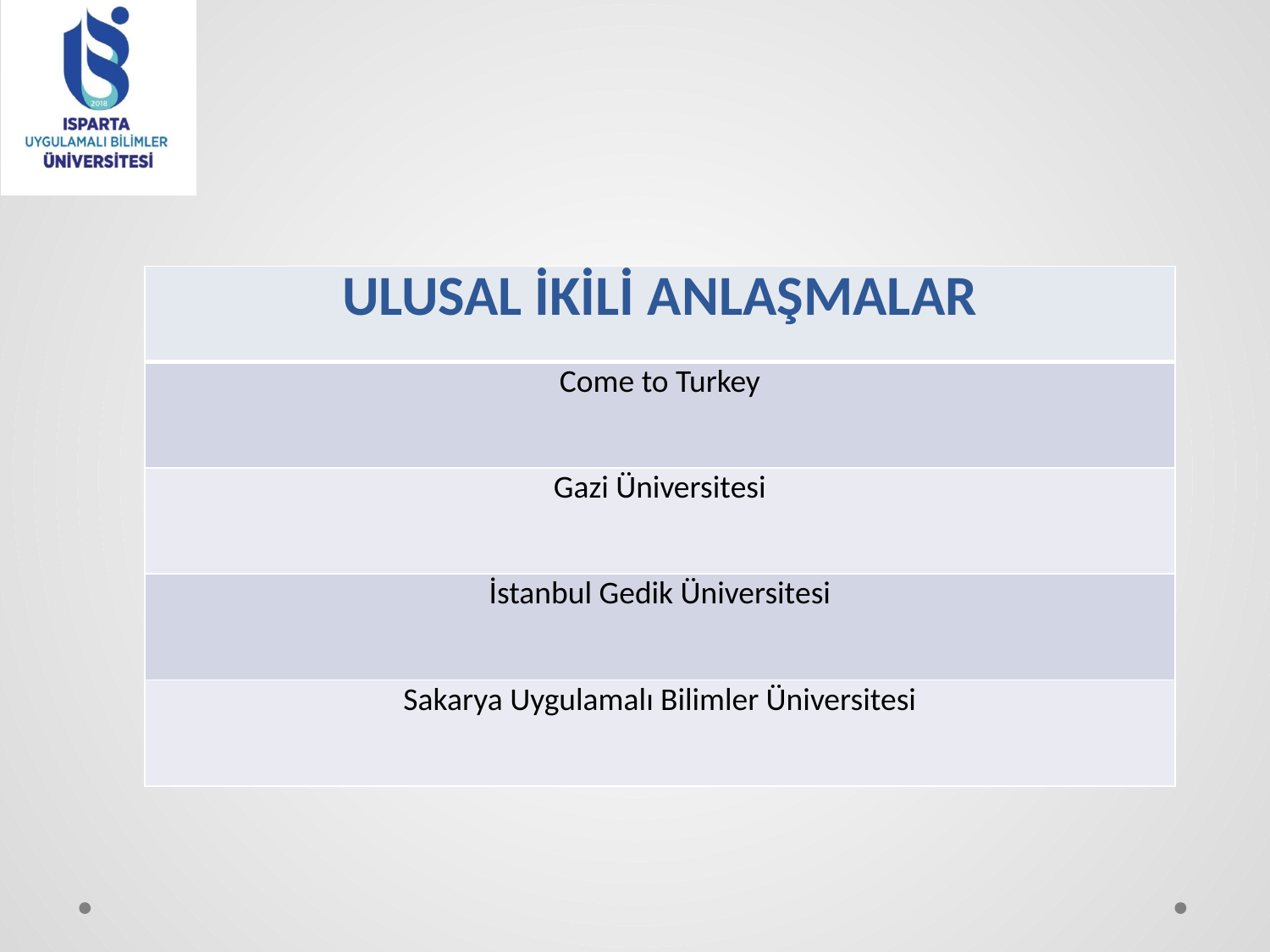

#
| ULUSAL İKİLİ ANLAŞMALAR |
| --- |
| Come to Turkey |
| Gazi Üniversitesi |
| İstanbul Gedik Üniversitesi |
| Sakarya Uygulamalı Bilimler Üniversitesi |